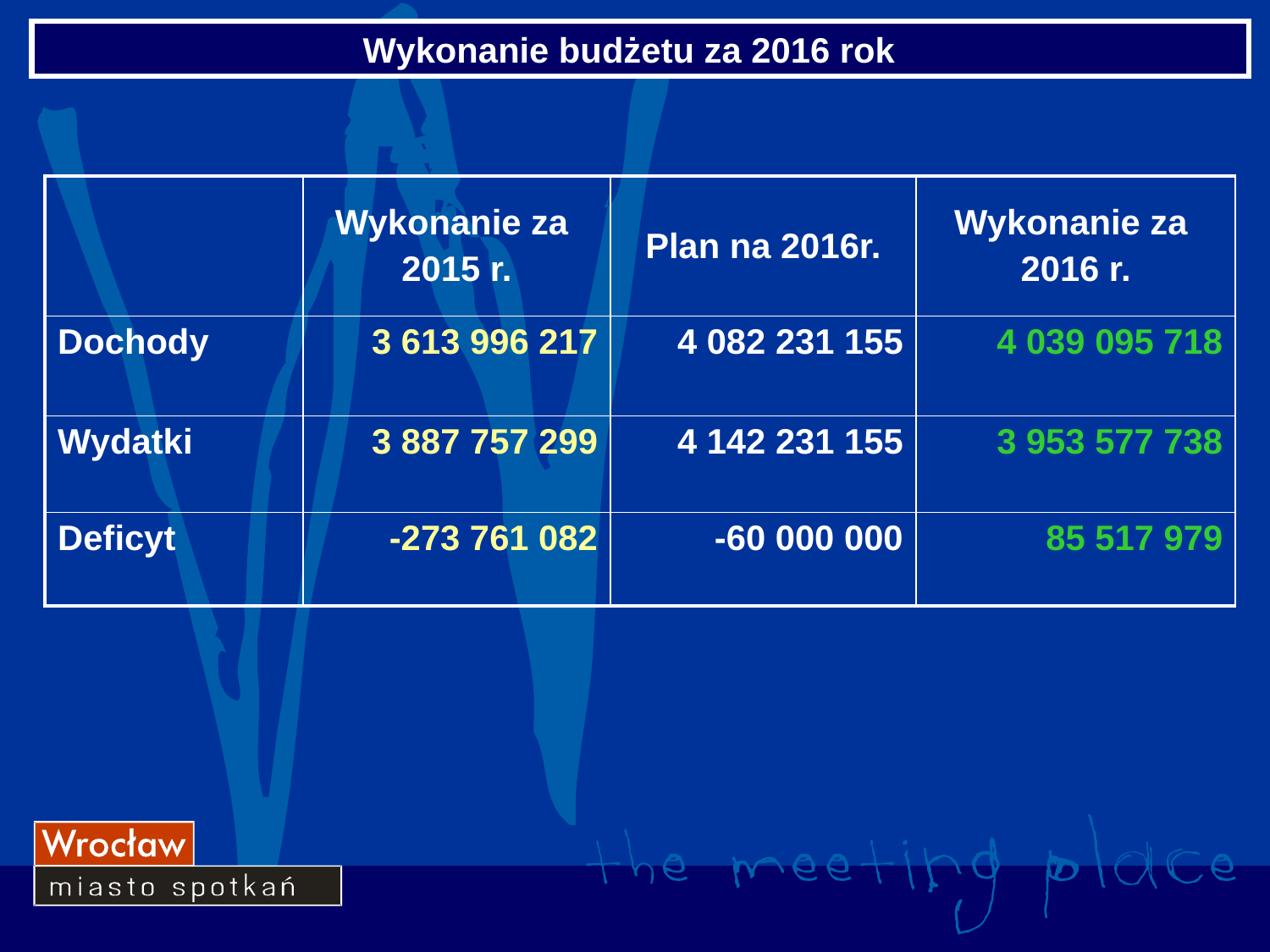

Wykonanie budżetu za 2016 rok
|  | Wykonanie za 2015 r. | Plan na 2016r. | Wykonanie za 2016 r. |
| --- | --- | --- | --- |
| Dochody | 3 613 996 217 | 4 082 231 155 | 4 039 095 718 |
| Wydatki | 3 887 757 299 | 4 142 231 155 | 3 953 577 738 |
| Deficyt | -273 761 082 | -60 000 000 | 85 517 979 |

2